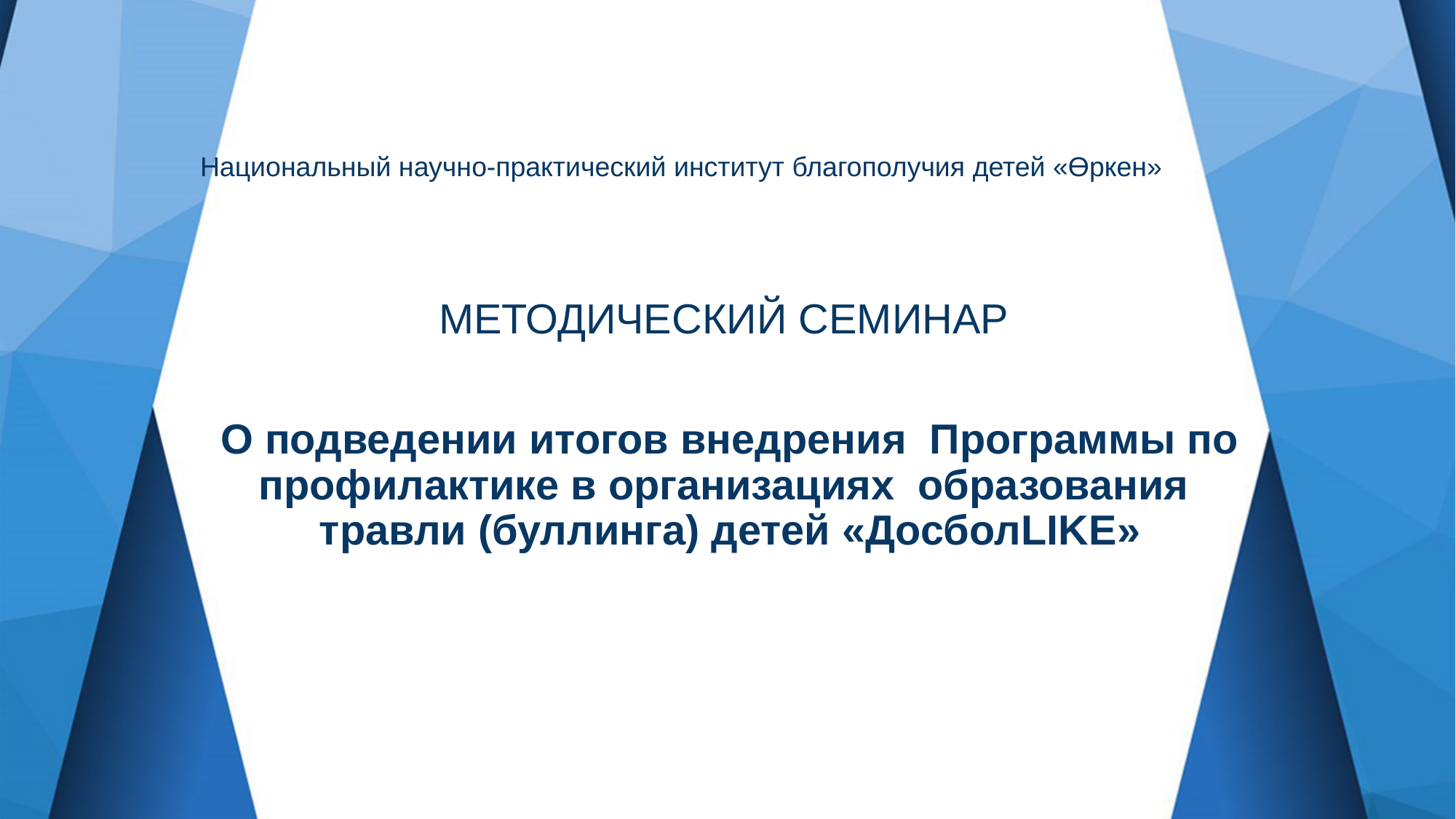

Национальный научно-практический институт благополучия детей «Өркен»
МЕТОДИЧЕСКИЙ СЕМИНАР

О подведении итогов внедрения  Программы по профилактике в организациях  образования  травли (буллинга) детей «ДосболLIKE»